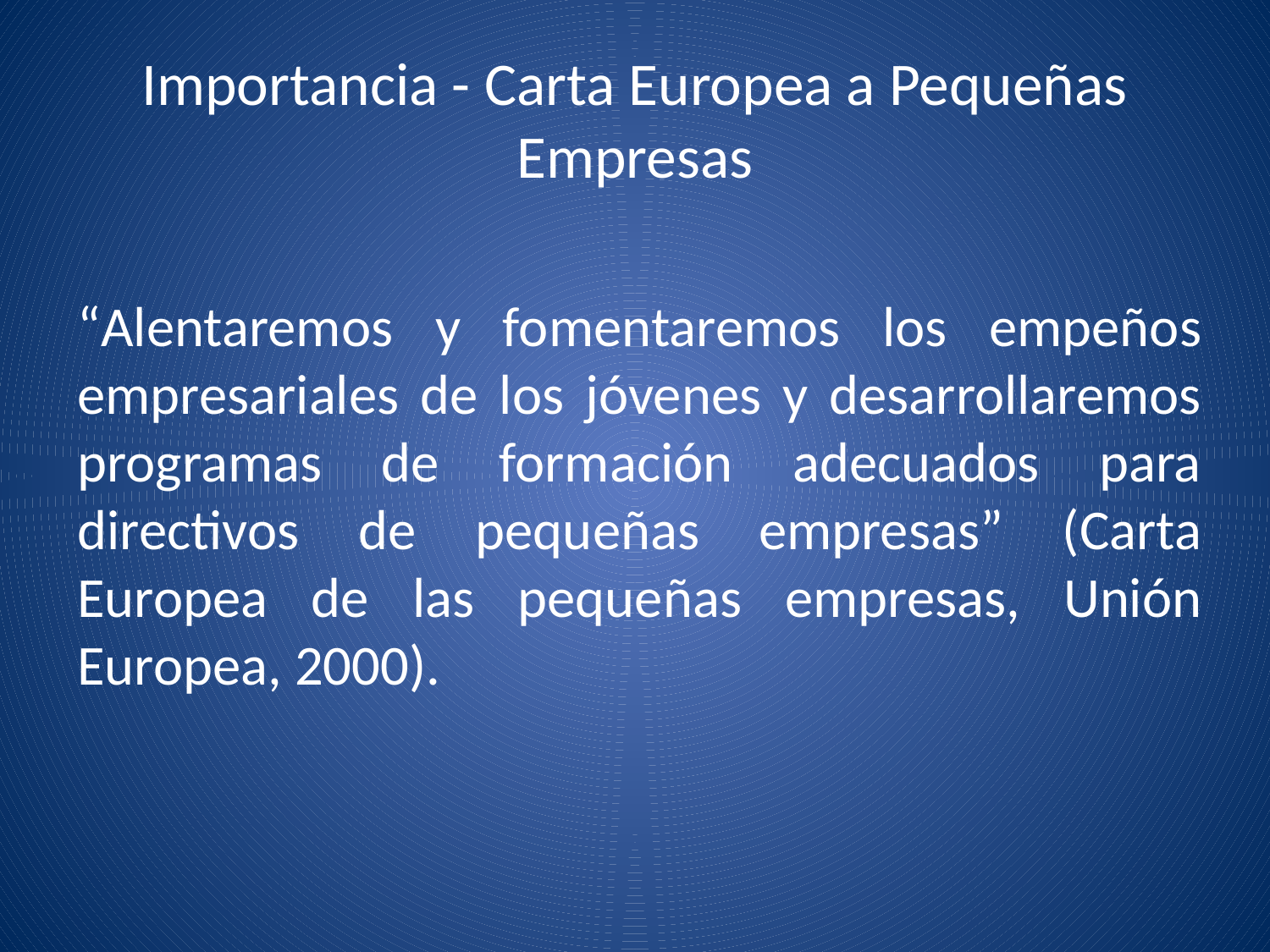

# Importancia - Carta Europea a Pequeñas Empresas

“Alentaremos y fomentaremos los empeños empresariales de los jóvenes y desarrollaremos programas de formación adecuados para directivos de pequeñas empresas” (Carta Europea de las pequeñas empresas, Unión Europea, 2000).